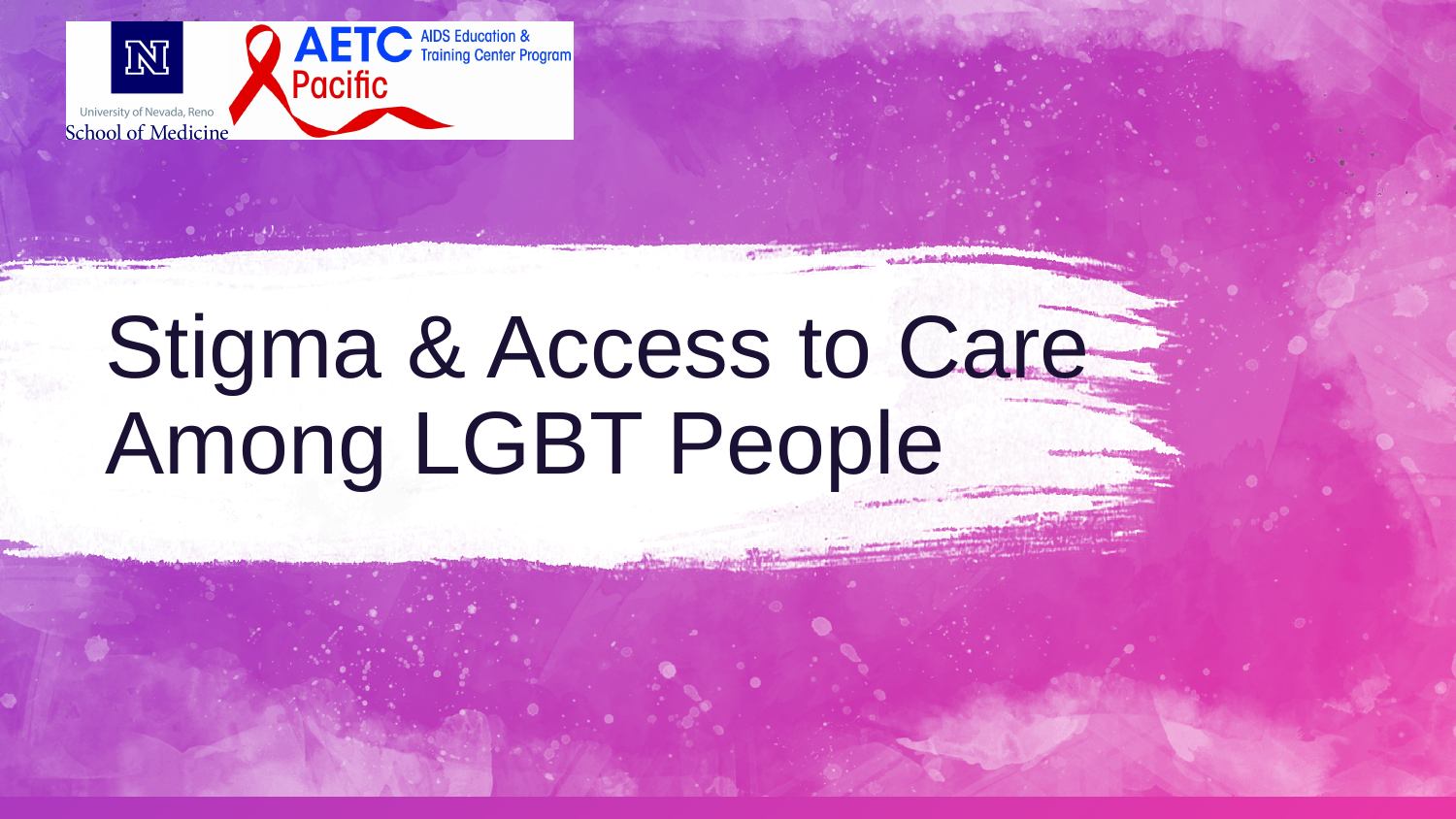

# Stigma & Access to Care Among LGBT People